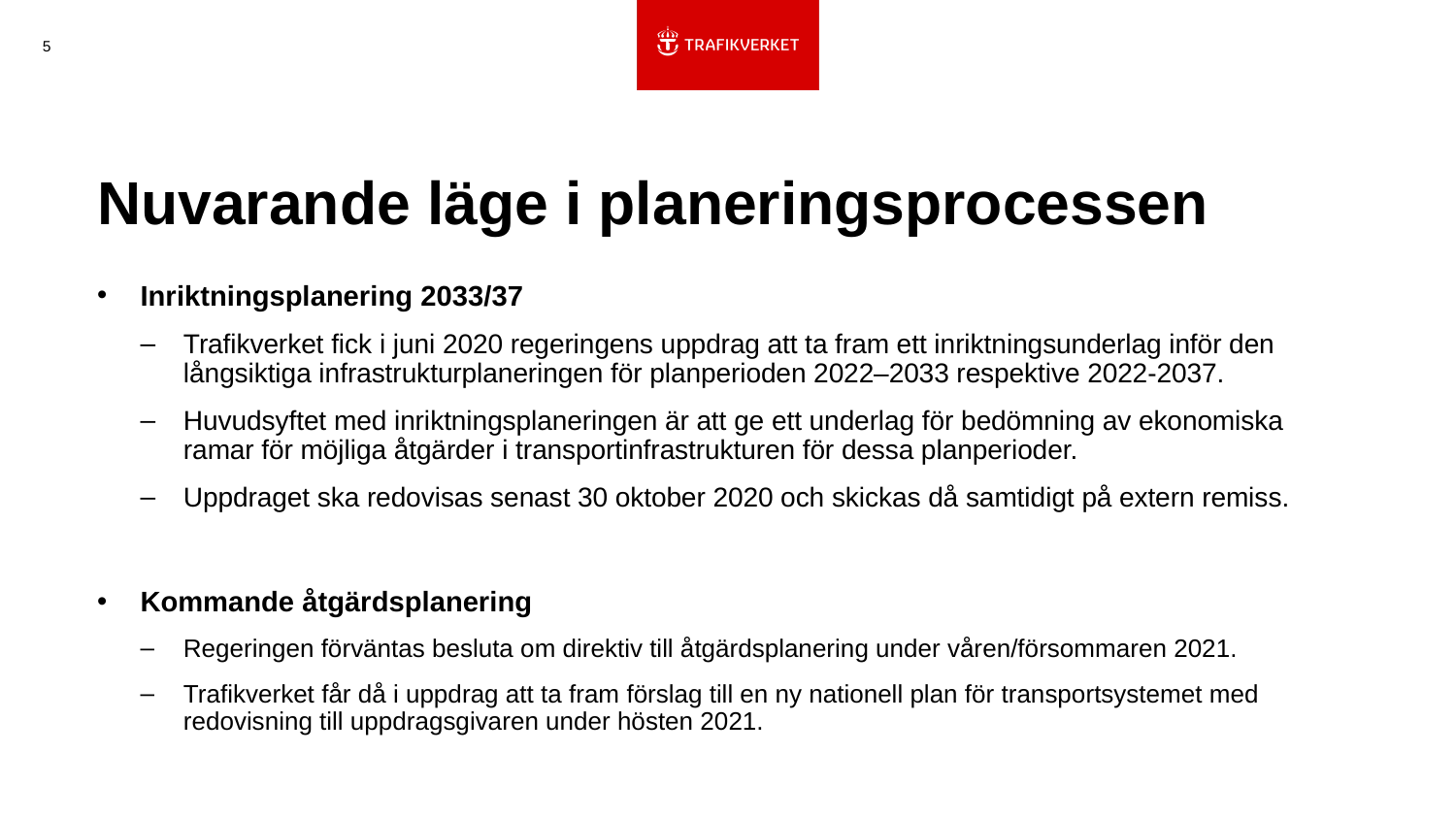

5
# Nuvarande läge i planeringsprocessen
Inriktningsplanering 2033/37
Trafikverket fick i juni 2020 regeringens uppdrag att ta fram ett inriktningsunderlag inför den långsiktiga infrastrukturplaneringen för planperioden 2022–2033 respektive 2022-2037.
Huvudsyftet med inriktningsplaneringen är att ge ett underlag för bedömning av ekonomiska ramar för möjliga åtgärder i transportinfrastrukturen för dessa planperioder.
Uppdraget ska redovisas senast 30 oktober 2020 och skickas då samtidigt på extern remiss.

Kommande åtgärdsplanering
Regeringen förväntas besluta om direktiv till åtgärdsplanering under våren/försommaren 2021.
Trafikverket får då i uppdrag att ta fram förslag till en ny nationell plan för transportsystemet med redovisning till uppdragsgivaren under hösten 2021.